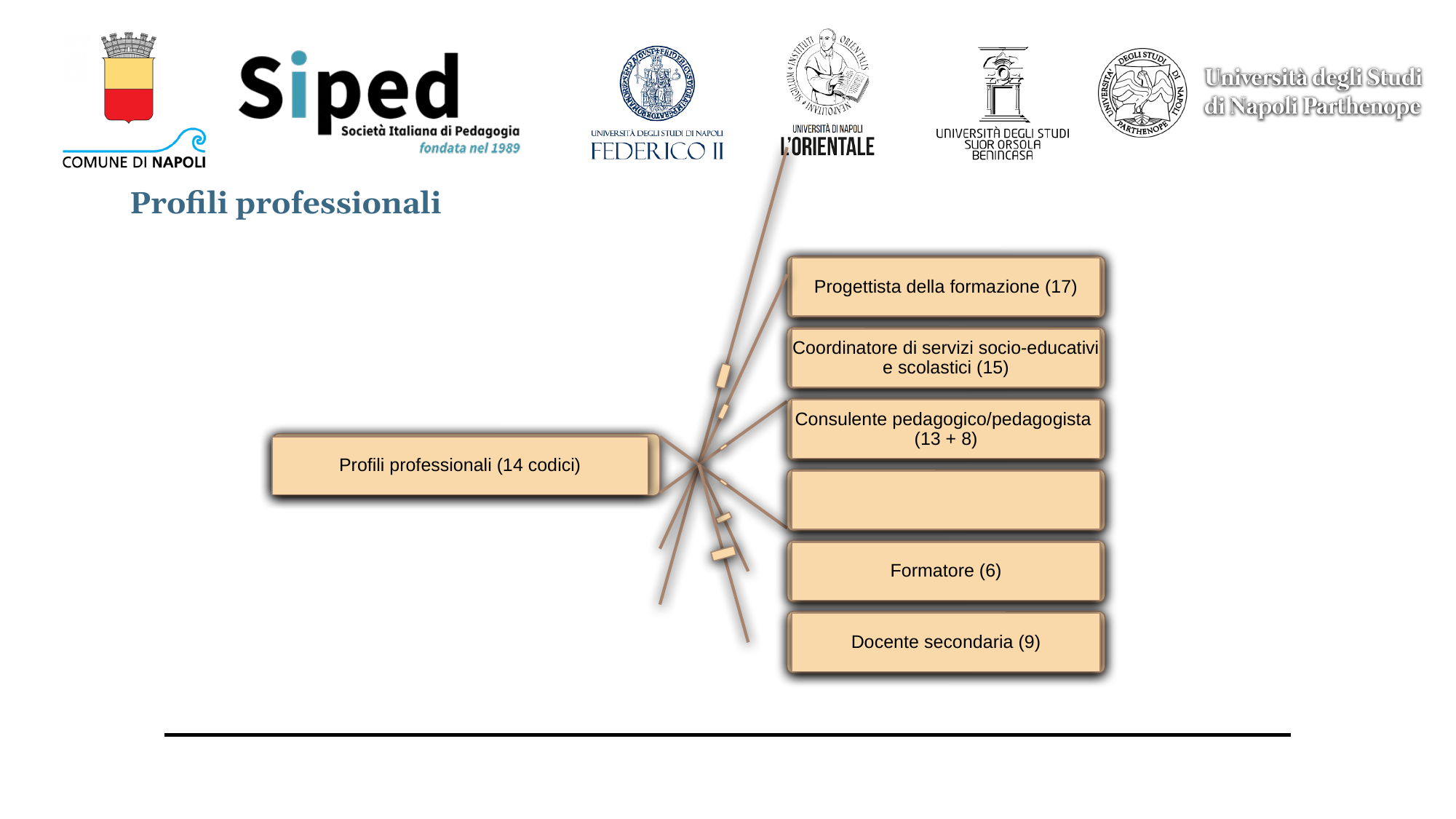

Profili professionali

Progettista della formazione (17)

Coordinatore di servizi socio-educativi e scolastici (15)

Consulente pedagogico/pedagogista  (13 + 8)

Profili professionali (14 codici)

Esperto risorse umane (8)

Formatore (6)

Docente secondaria (9)